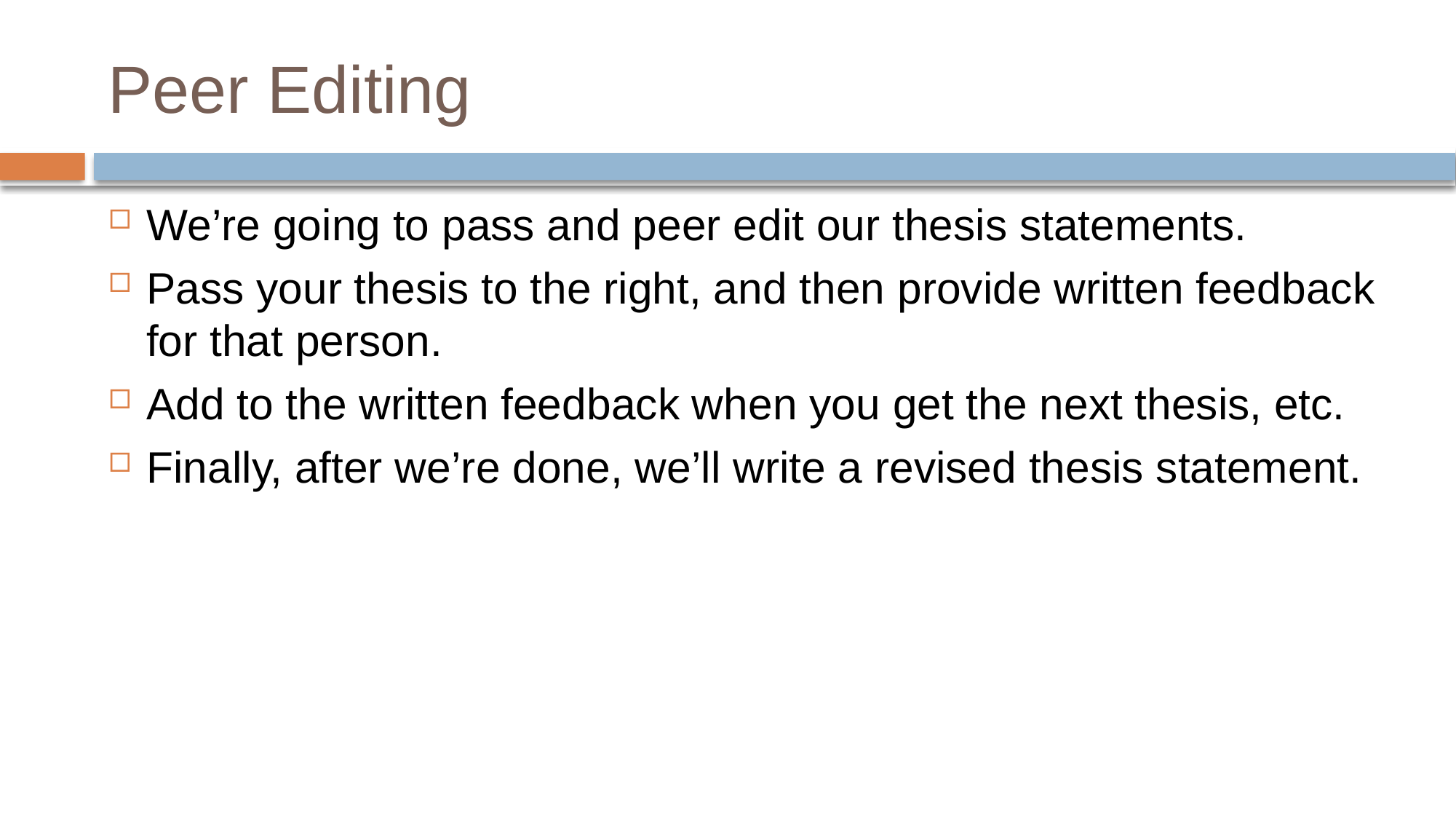

# Peer Editing
We’re going to pass and peer edit our thesis statements.
Pass your thesis to the right, and then provide written feedback for that person.
Add to the written feedback when you get the next thesis, etc.
Finally, after we’re done, we’ll write a revised thesis statement.